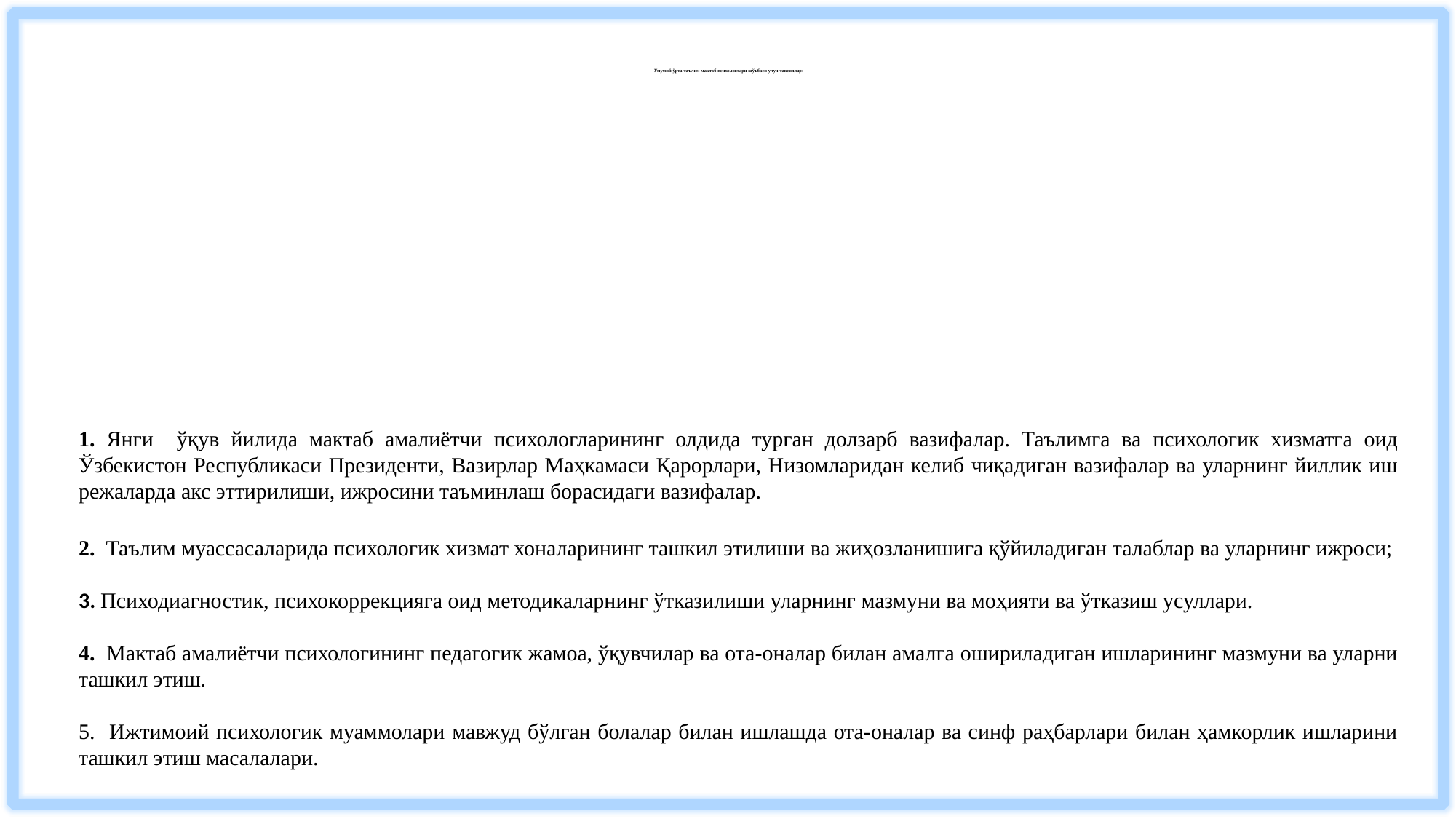

# Умумий ўрта таълим мактаб психологлари шўъбаси учун тавсиялар:

1. Янги  ўқув йилида мактаб амалиётчи психологларининг олдида турган долзарб вазифалар. Таълимга ва психологик хизматга оид Ўзбекистон Республикаси Президенти, Вазирлар Маҳкамаси Қарорлари, Низомларидан келиб чиқадиган вазифалар ва уларнинг йиллик иш режаларда акс эттирилиши, ижросини таъминлаш борасидаги вазифалар.

2.  Таълим муассасаларида психологик хизмат хоналарининг ташкил этилиши ва жиҳозланишига қўйиладиган талаблар ва уларнинг ижроси;

3. Психодиагностик, психокоррекцияга оид методикаларнинг ўтказилиши уларнинг мазмуни ва моҳияти ва ўтказиш усуллари.

4.  Мактаб амалиётчи психологининг педагогик жамоа, ўқувчилар ва ота-оналар билан амалга ошириладиган ишларининг мазмуни ва уларни ташкил этиш.

5.  Ижтимоий психологик муаммолари мавжуд бўлган болалар билан ишлашда ота-оналар ва синф раҳбарлари билан ҳамкорлик ишларини ташкил этиш масалалари.